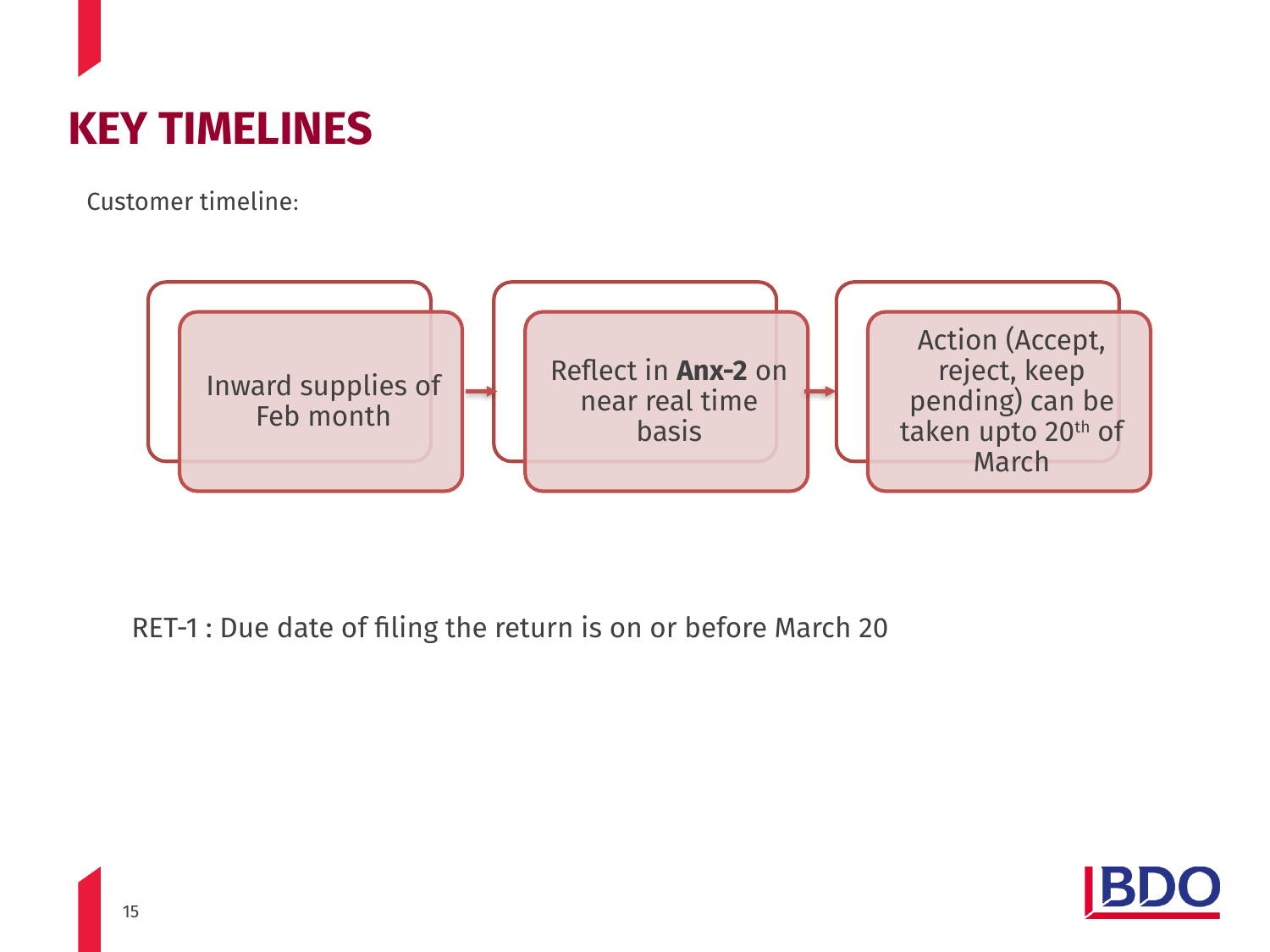

# KEY TIMELINES
Customer timeline:
Inward supplies of Feb month
Reflect in Anx-2 on near real time basis
Action (Accept, reject, keep pending) can be taken upto 20th of March

GST	GST	GST
ANX-1	ANX-2	RET-1
RET-1 : Due date of filing the return is on or before March 20
15